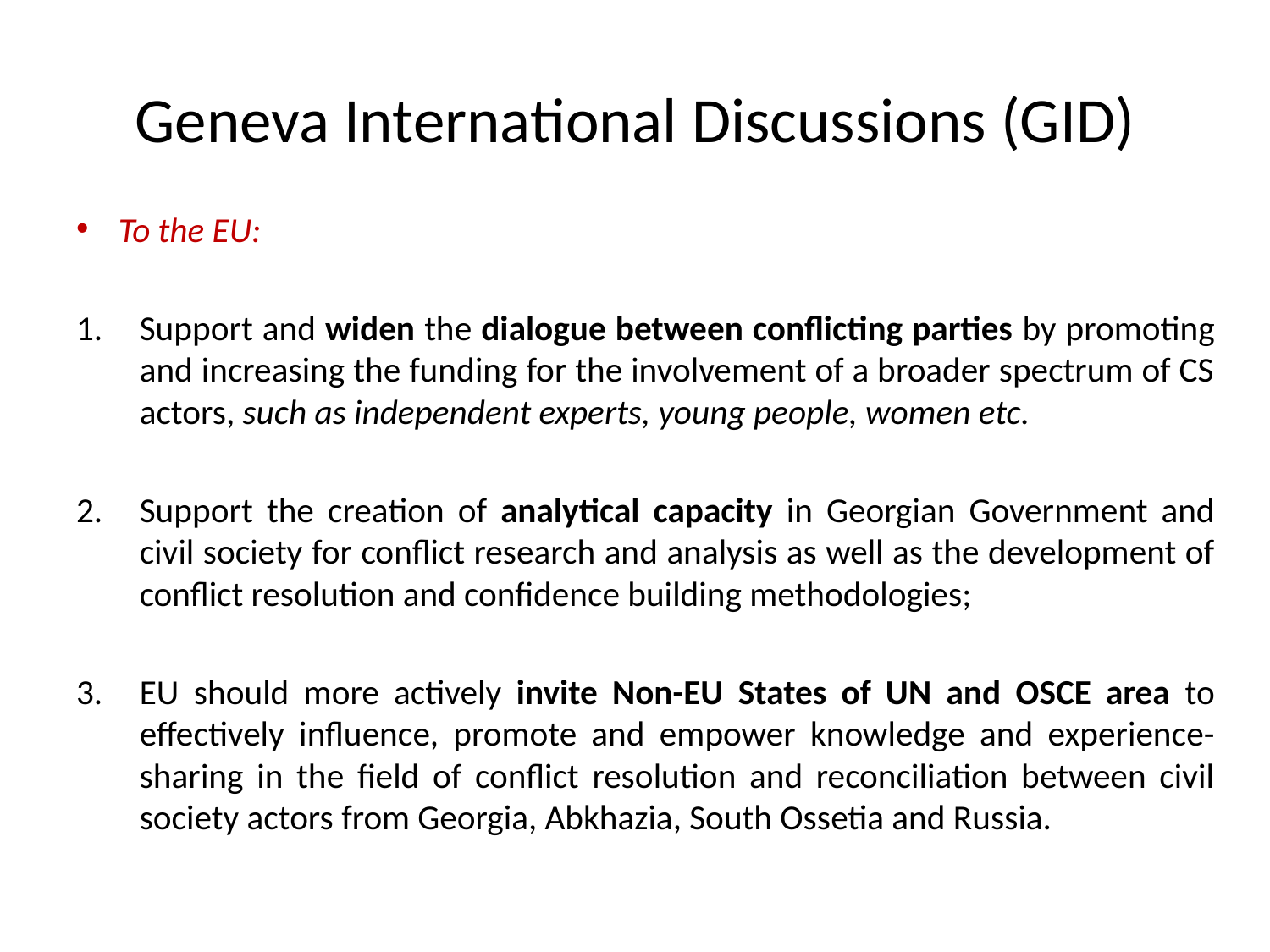

# Geneva International Discussions (GID)
To the EU:

Support and widen the dialogue between conflicting parties by promoting and increasing the funding for the involvement of a broader spectrum of CS actors, such as independent experts, young people, women etc.

Support the creation of analytical capacity in Georgian Government and civil society for conflict research and analysis as well as the development of conflict resolution and confidence building methodologies;

EU should more actively invite Non-EU States of UN and OSCE area to effectively influence, promote and empower knowledge and experience-sharing in the field of conflict resolution and reconciliation between civil society actors from Georgia, Abkhazia, South Ossetia and Russia.